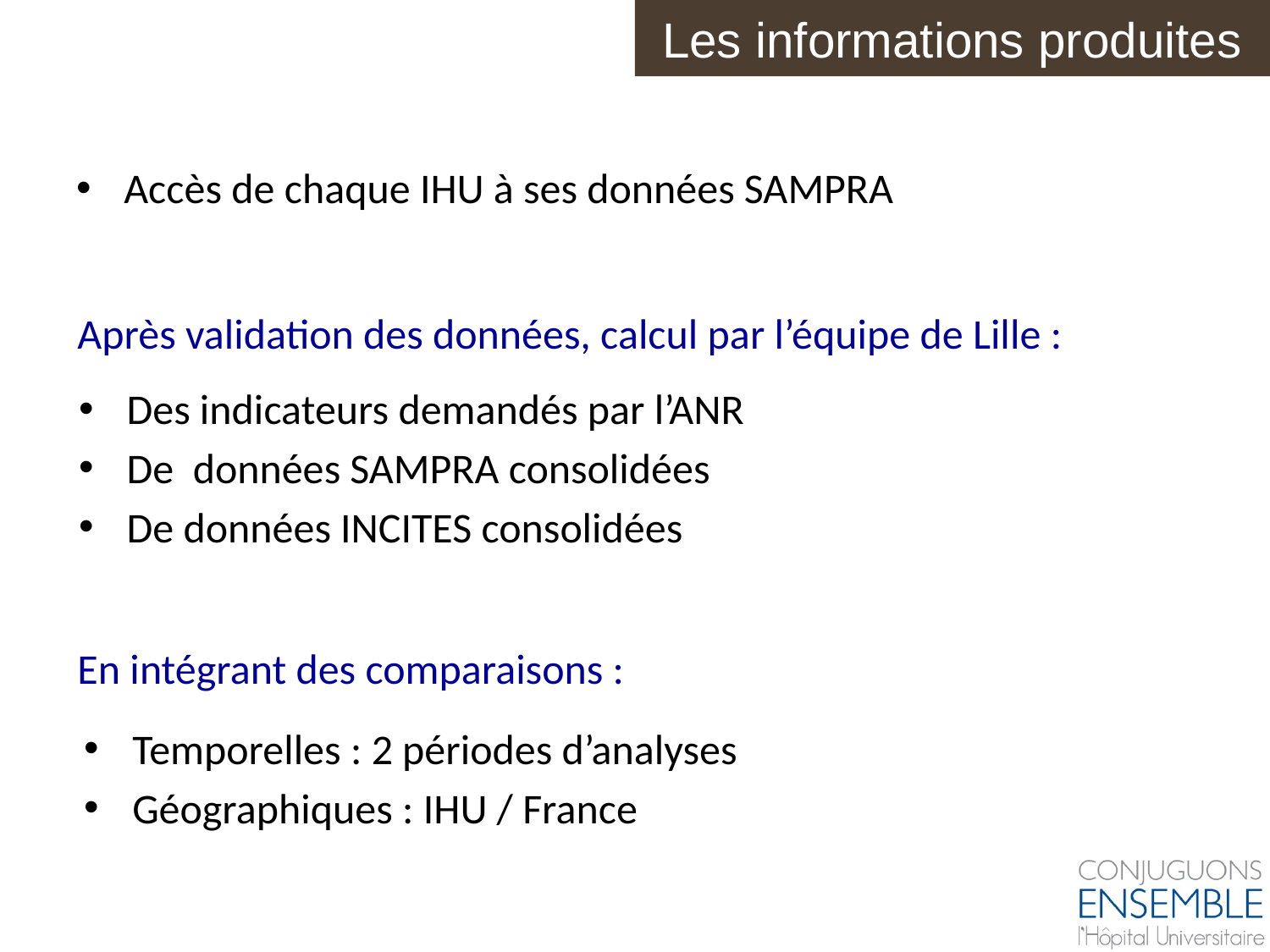

Les informations produites
Accès de chaque IHU à ses données SAMPRA
Après validation des données, calcul par l’équipe de Lille :

Des indicateurs demandés par l’ANR
De  données SAMPRA consolidées
De données INCITES consolidées
En intégrant des comparaisons :

Temporelles : 2 périodes d’analyses
Géographiques : IHU / France